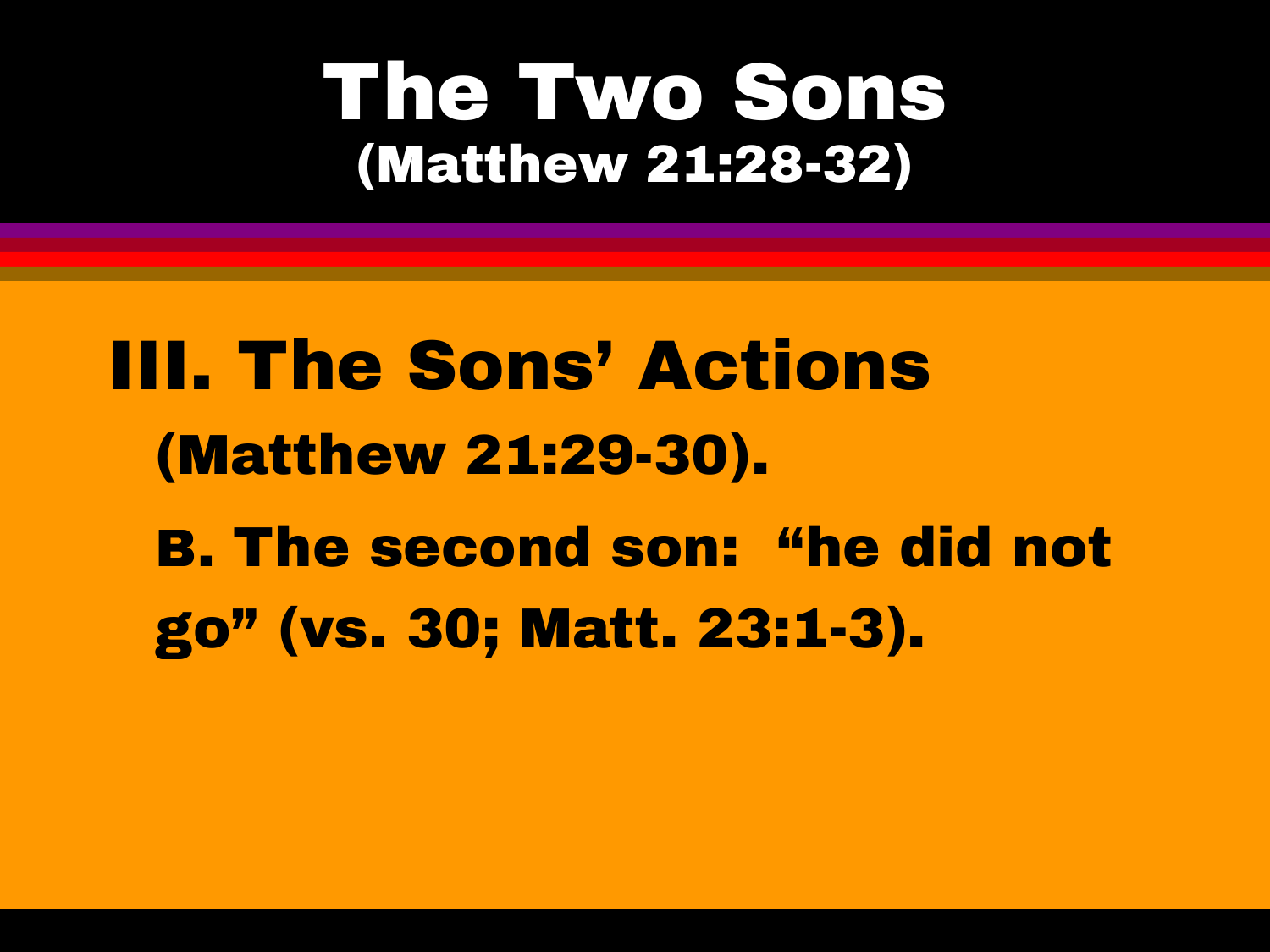

# The Two Sons (Matthew 21:28-32)
III. The Sons’ Actions (Matthew 21:29-30).
	B. The second son:  “he did not 	go” (vs. 30; Matt. 23:1-3).